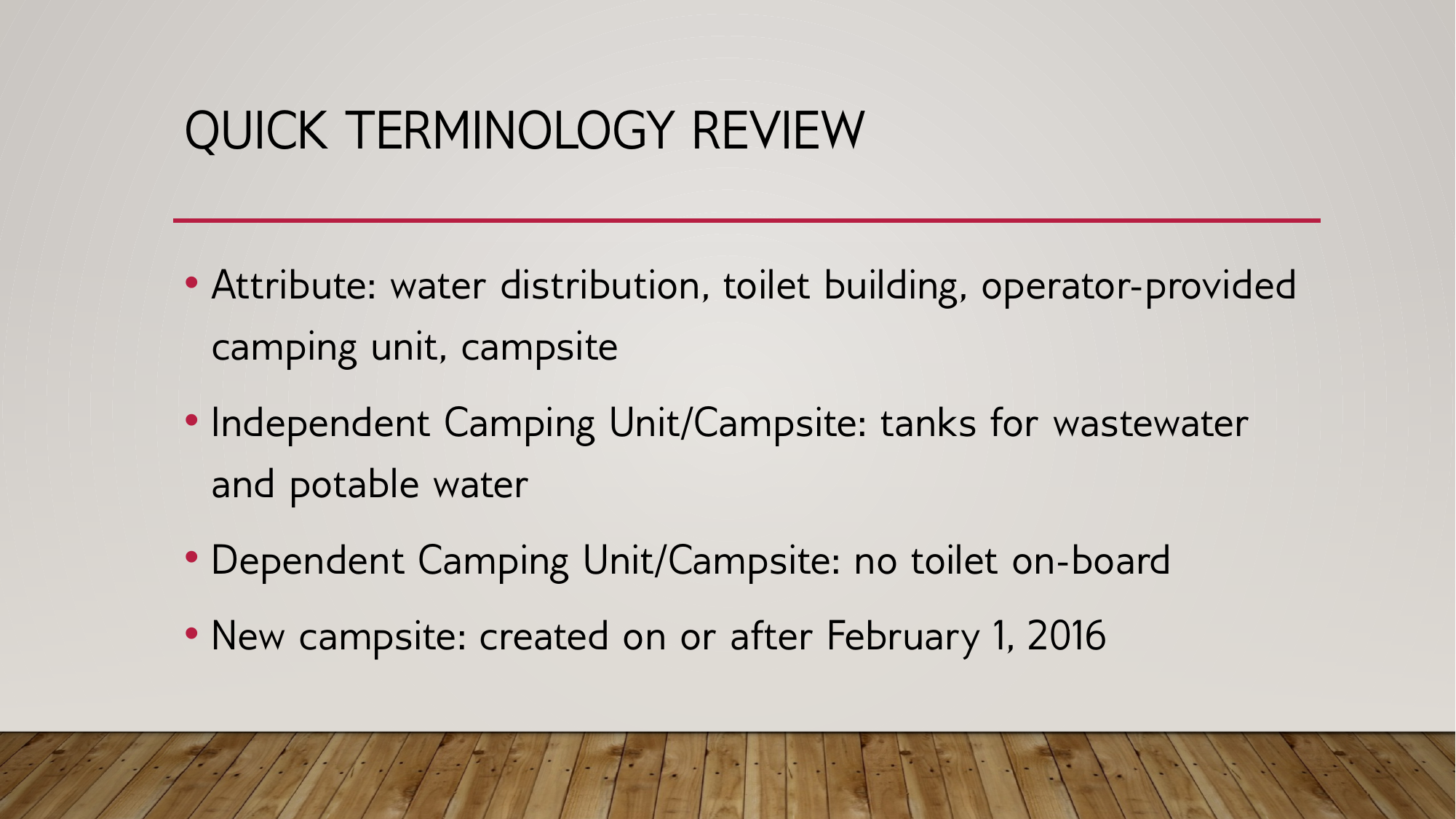

# Quick terminology review
Attribute: water distribution, toilet building, operator-provided camping unit, campsite
Independent Camping Unit/Campsite: tanks for wastewater and potable water
Dependent Camping Unit/Campsite: no toilet on-board
New campsite: created on or after February 1, 2016